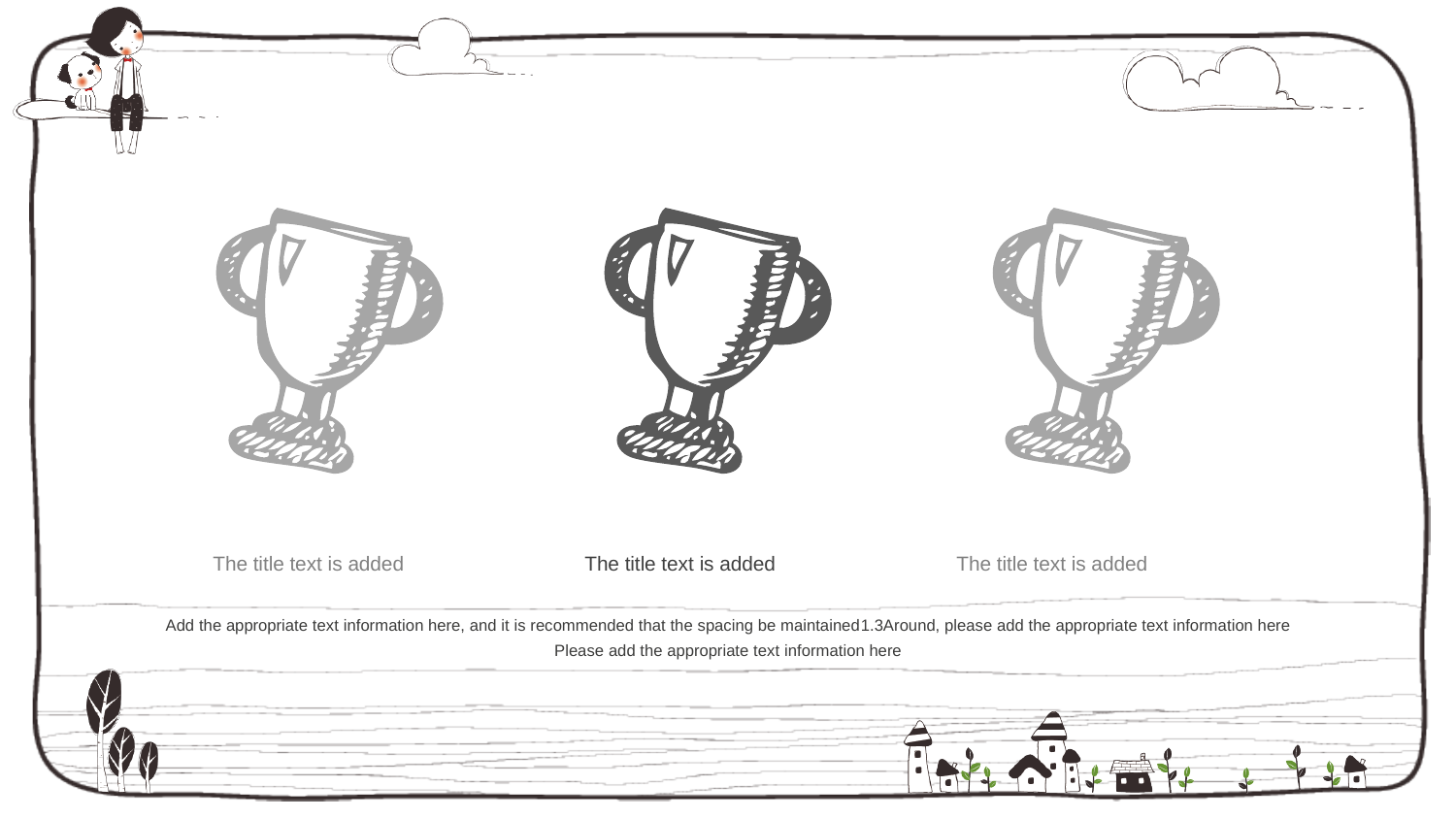

The title text is added
The title text is added
The title text is added
Add the appropriate text information here, and it is recommended that the spacing be maintained1.3Around, please add the appropriate text information here Please add the appropriate text information here